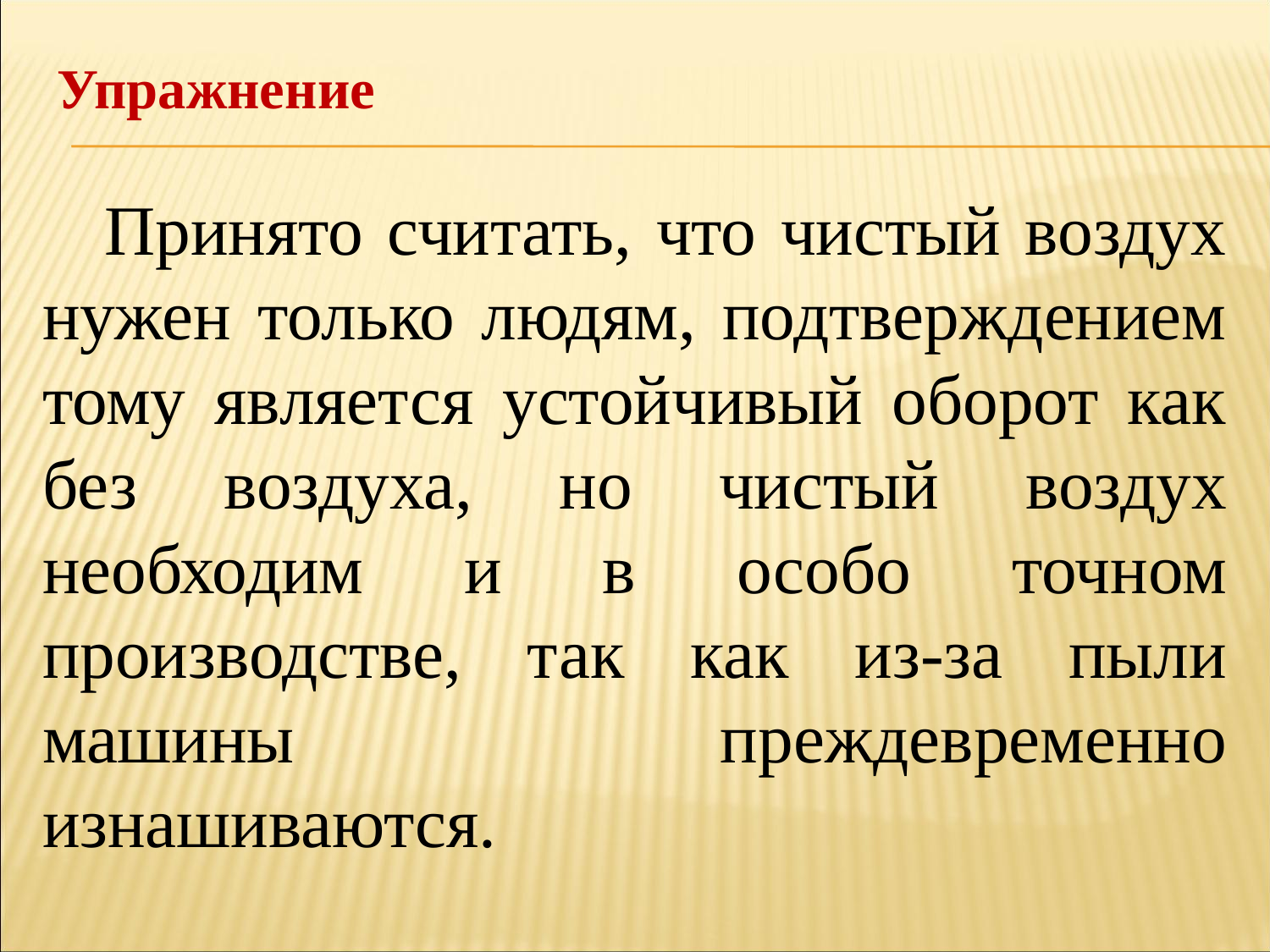

Упражнение
    Принято считать, что чистый воздух нужен только людям, подтверждением тому является устойчивый оборот как без воздуха, но чистый воздух необходим и в особо точном производстве, так как из-за пыли машины преждевременно изнашиваются.